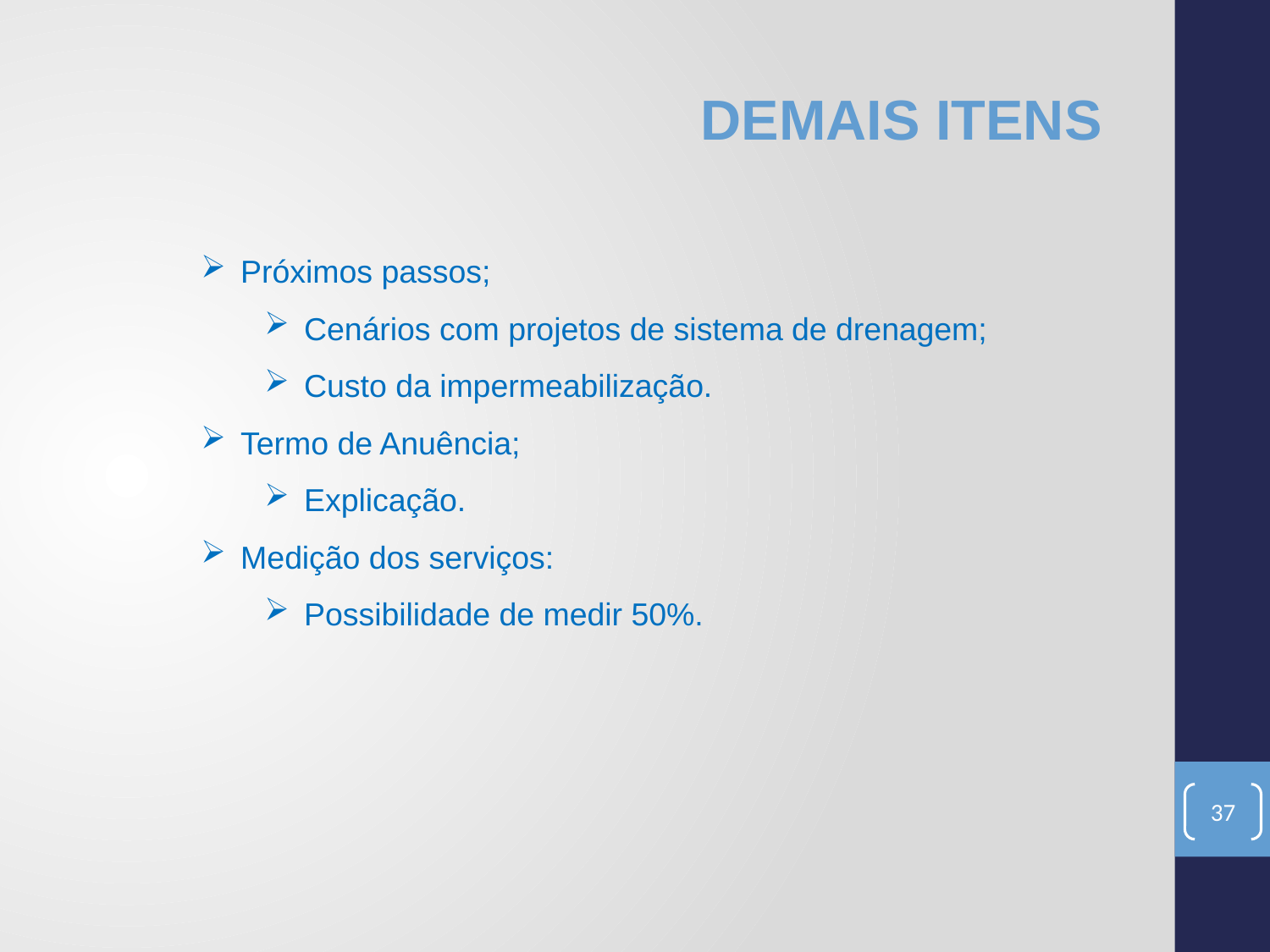

# DEMAIS ITENS
Próximos passos;
Cenários com projetos de sistema de drenagem;
Custo da impermeabilização.
Termo de Anuência;
Explicação.
Medição dos serviços:
Possibilidade de medir 50%.
37